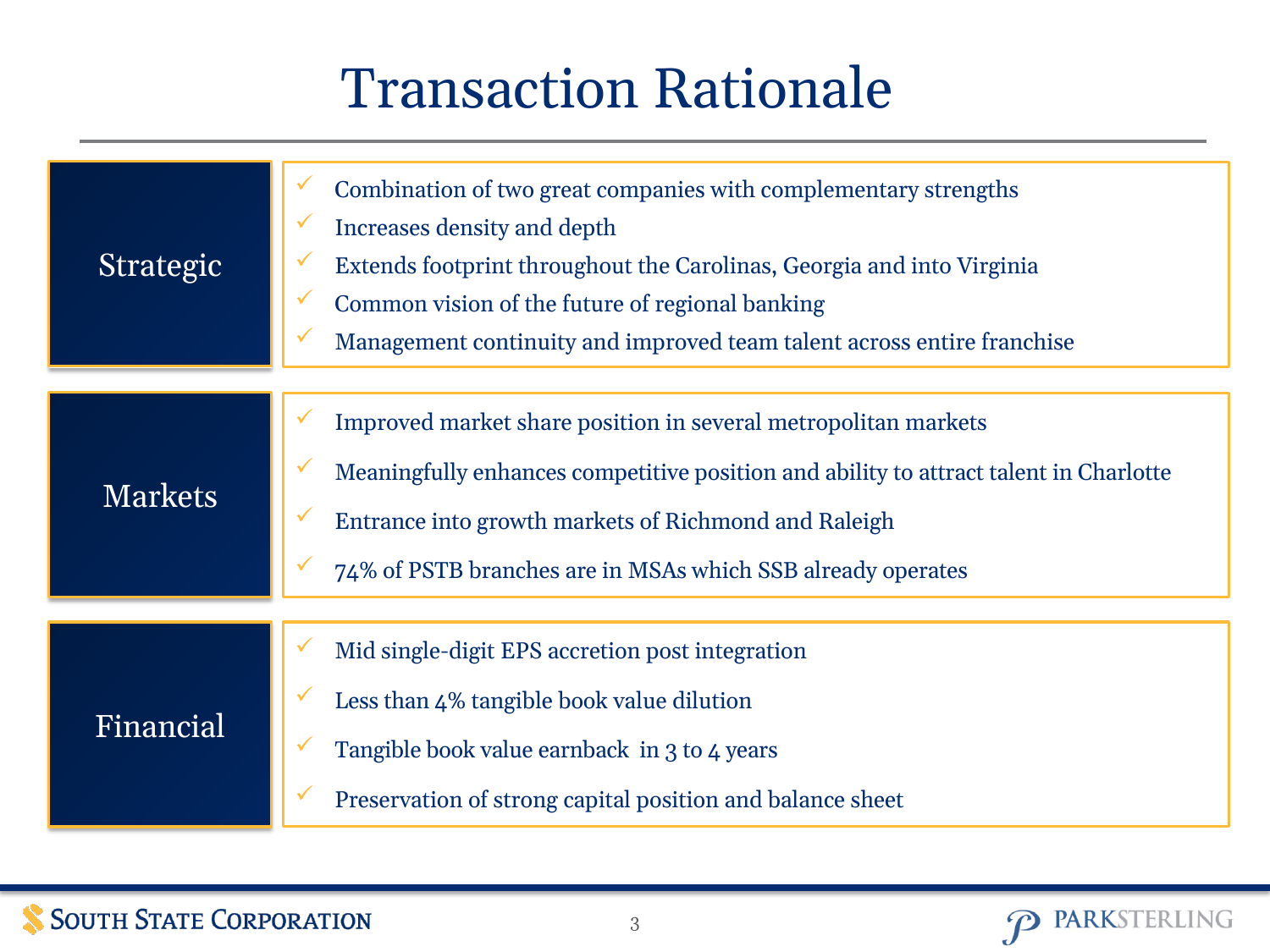

# Transaction Rationale

Strategic

Combination of two great companies with complementary strengths
Increases density and depth
Extends footprint throughout the Carolinas, Georgia and into Virginia
Common vision of the future of regional banking
Management continuity and improved team talent across entire franchise

Markets
Improved market share position in several metropolitan markets
Meaningfully enhances competitive position and ability to attract talent in Charlotte
Entrance into growth markets of Richmond and Raleigh
74% of PSTB branches are in MSAs which SSB already operates

Financial
Mid single-digit EPS accretion post integration
Less than 4% tangible book value dilution
Tangible book value earnback  in 3 to 4 years
Preservation of strong capital position and balance sheet

3